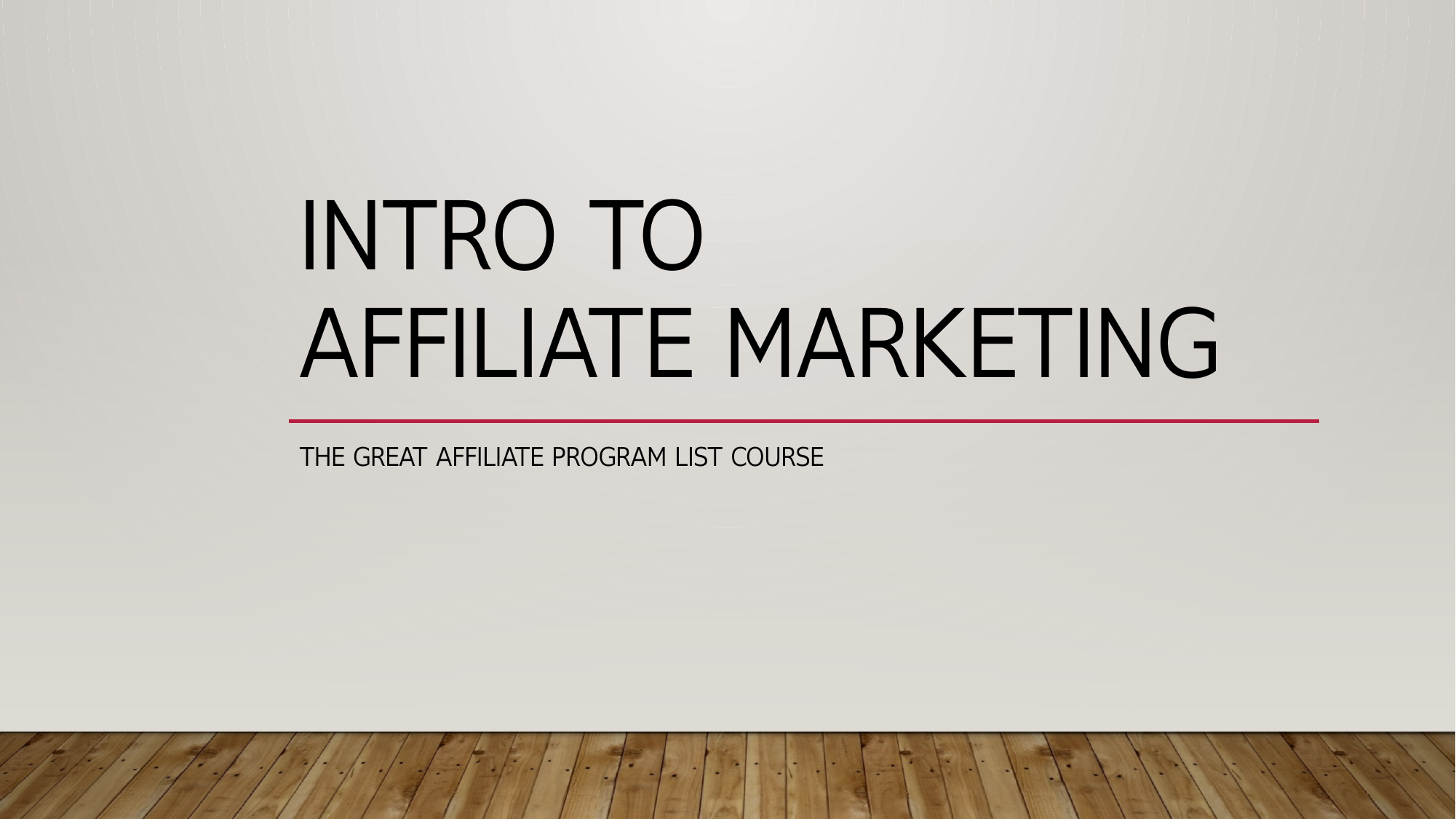

# Intro to affiliate marketing
The Great affiliate program list course